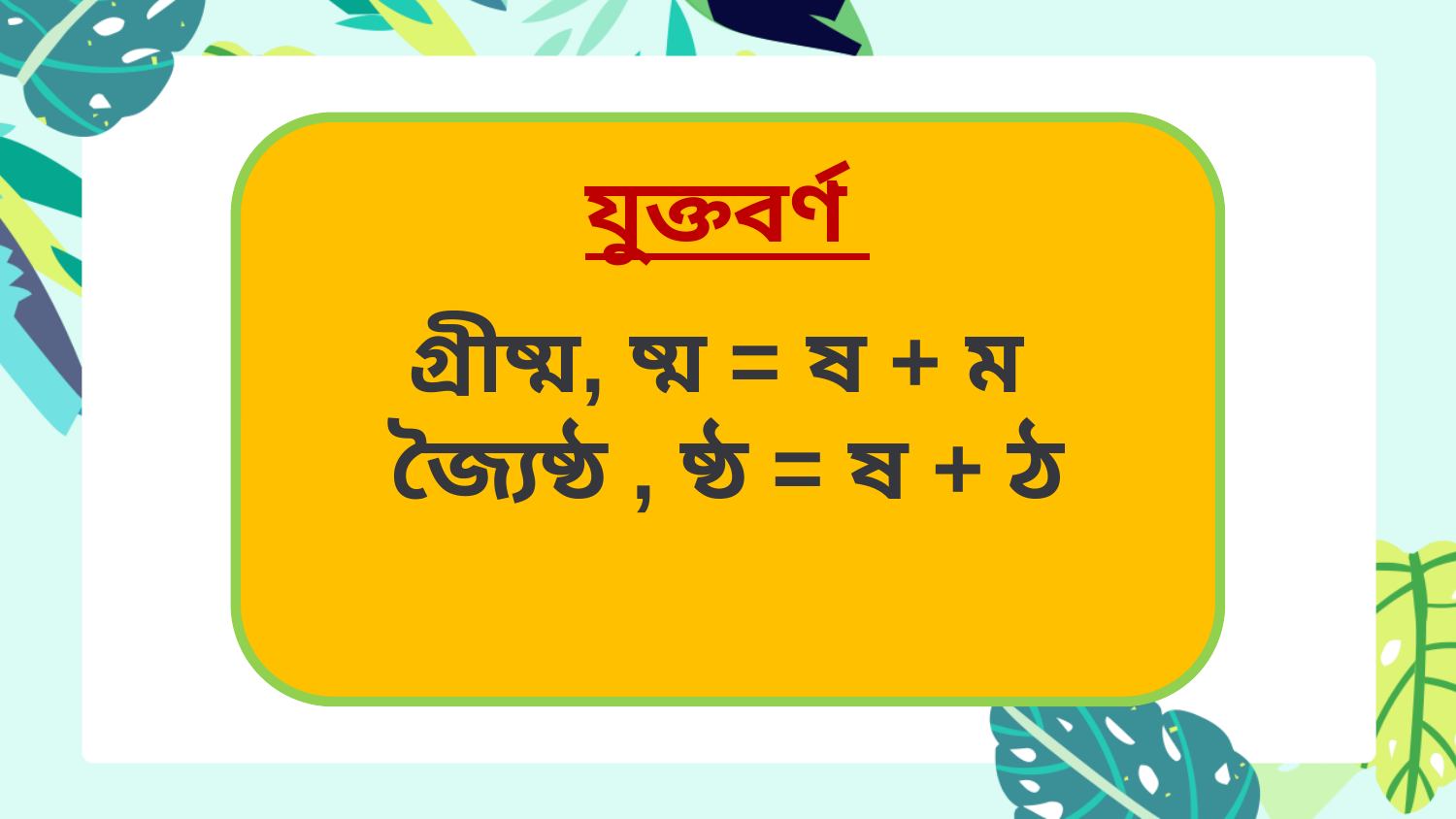

যুক্তবর্ণ

গ্রীষ্ম, ষ্ম = ষ + ম
জ্যৈষ্ঠ , ষ্ঠ = ষ + ঠ